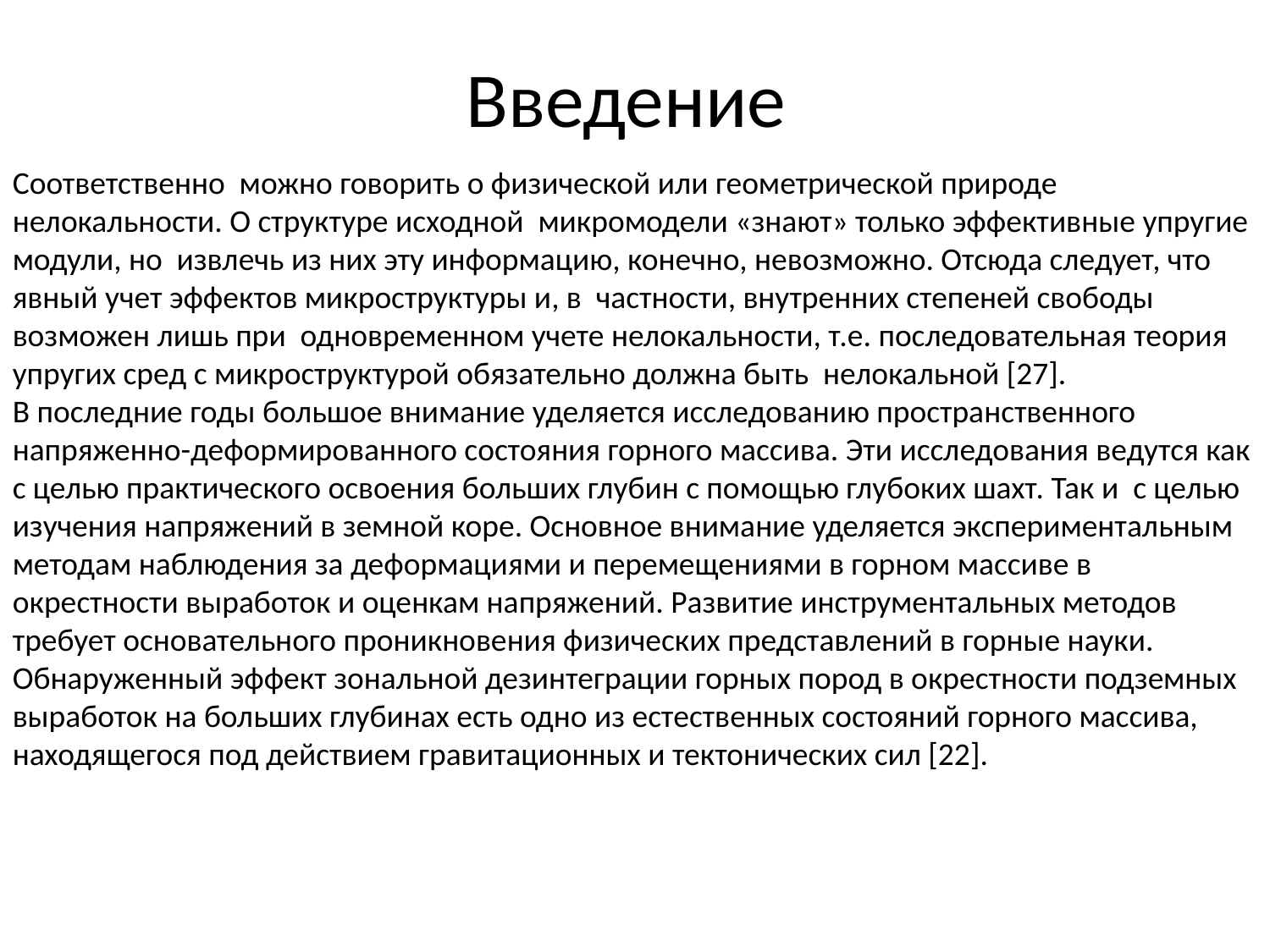

# Введение
Соответственно  можно говорить о физической или геометрической природе  нелокальности. О структуре исходной  микромодели «знают» только эффективные упругие модули, но  извлечь из них эту информацию, конечно, невозможно. Отсюда следует, что явный учет эффектов микроструктуры и, в  частности, внутренних степеней свободы возможен лишь при  одновременном учете нелокальности, т.е. последовательная теория упругих сред с микроструктурой обязательно должна быть  нелокальной [27].
В последние годы большое внимание уделяется исследованию пространственного напряженно-деформированного состояния горного массива. Эти исследования ведутся как с целью практического освоения больших глубин с помощью глубоких шахт. Так и  с целью изучения напряжений в земной коре. Основное внимание уделяется экспериментальным методам наблюдения за деформациями и перемещениями в горном массиве в окрестности выработок и оценкам напряжений. Развитие инструментальных методов требует основательного проникновения физических представлений в горные науки.  Обнаруженный эффект зональной дезинтеграции горных пород в окрестности подземных выработок на больших глубинах есть одно из естественных состояний горного массива, находящегося под действием гравитационных и тектонических сил [22].